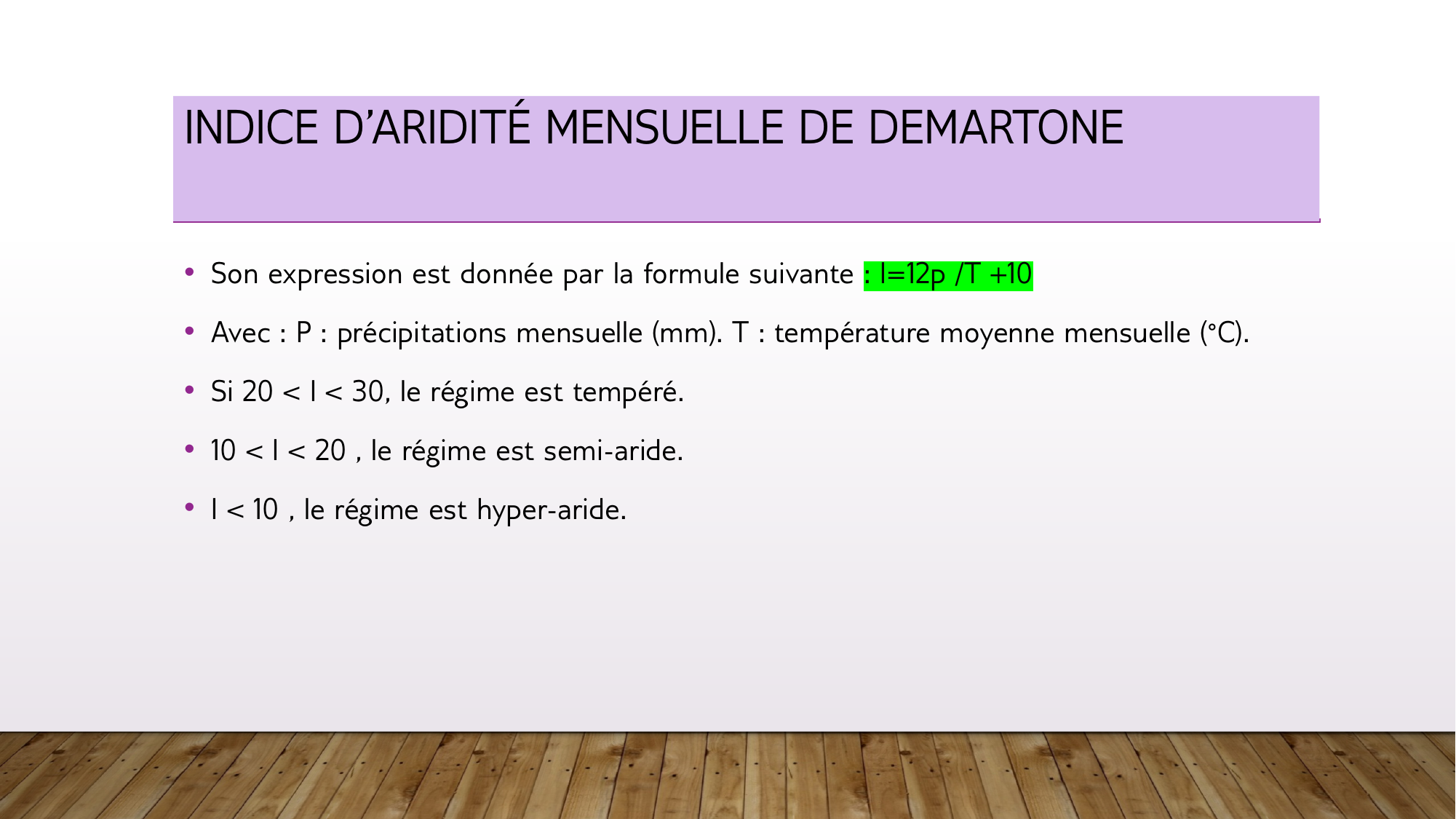

# Indice d’aridité mensuelle de DEMARTONE
Son expression est donnée par la formule suivante : I=12p /T +10
Avec : P : précipitations mensuelle (mm). T : température moyenne mensuelle (°C).
Si 20 < I < 30, le régime est tempéré.
10 < I < 20 , le régime est semi-aride.
I < 10 , le régime est hyper-aride.